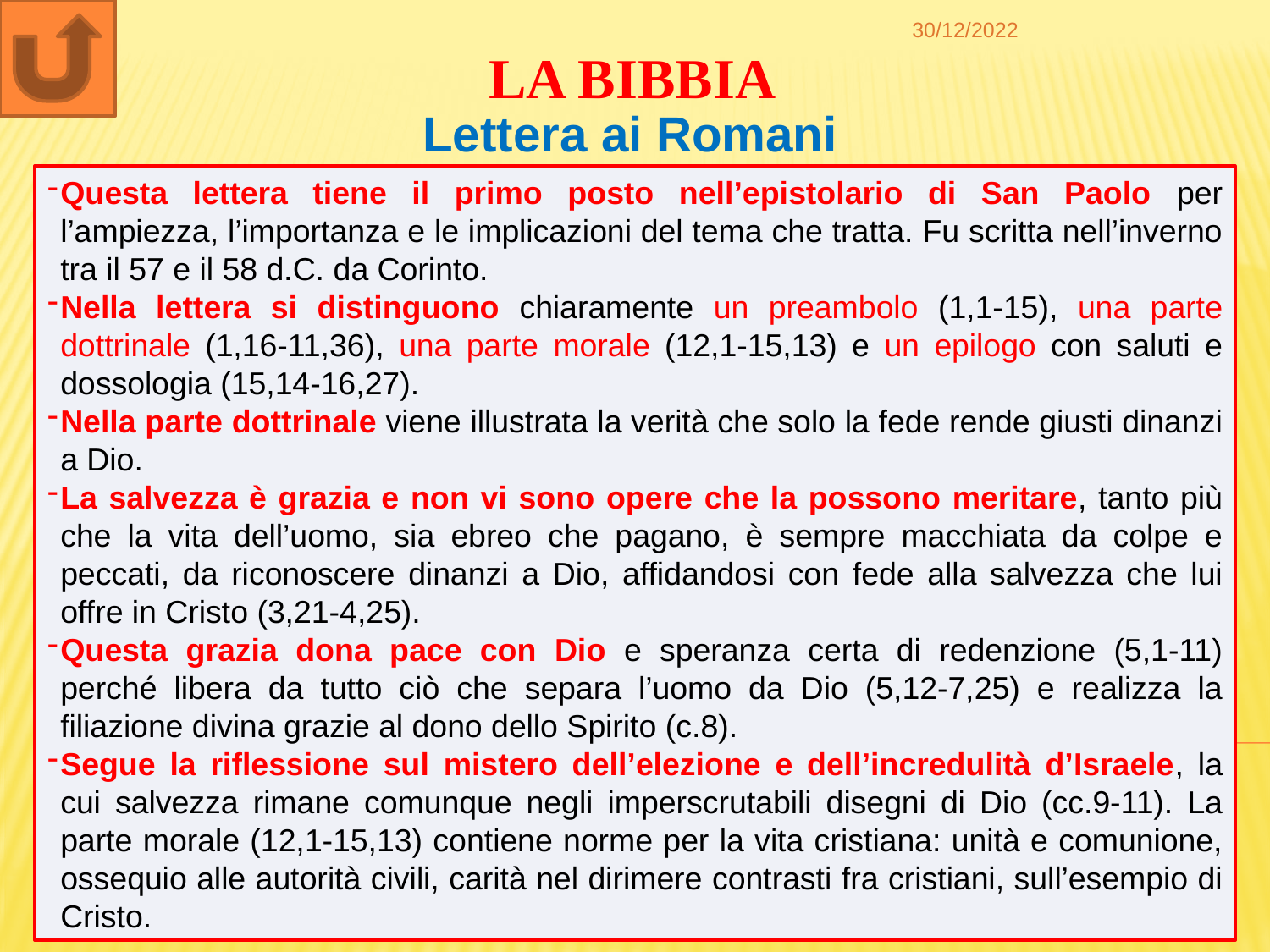

30/12/2022
LA BIBBIA
Lettera ai Romani
Questa lettera tiene il primo posto nell’epistolario di San Paolo per l’ampiezza, l’importanza e le implicazioni del tema che tratta. Fu scritta nell’inverno tra il 57 e il 58 d.C. da Corinto.
Nella lettera si distinguono chiaramente un preambolo (1,1-15), una parte dottrinale (1,16-11,36), una parte morale (12,1-15,13) e un epilogo con saluti e dossologia (15,14-16,27).
Nella parte dottrinale viene illustrata la verità che solo la fede rende giusti dinanzi a Dio.
La salvezza è grazia e non vi sono opere che la possono meritare, tanto più che la vita dell’uomo, sia ebreo che pagano, è sempre macchiata da colpe e peccati, da riconoscere dinanzi a Dio, affidandosi con fede alla salvezza che lui offre in Cristo (3,21-4,25).
Questa grazia dona pace con Dio e speranza certa di redenzione (5,1-11) perché libera da tutto ciò che separa l’uomo da Dio (5,12-7,25) e realizza la filiazione divina grazie al dono dello Spirito (c.8).
Segue la riflessione sul mistero dell’elezione e dell’incredulità d’Israele, la cui salvezza rimane comunque negli imperscrutabili disegni di Dio (cc.9-11). La parte morale (12,1-15,13) contiene norme per la vita cristiana: unità e comunione, ossequio alle autorità civili, carità nel dirimere contrasti fra cristiani, sull’esempio di Cristo.
92